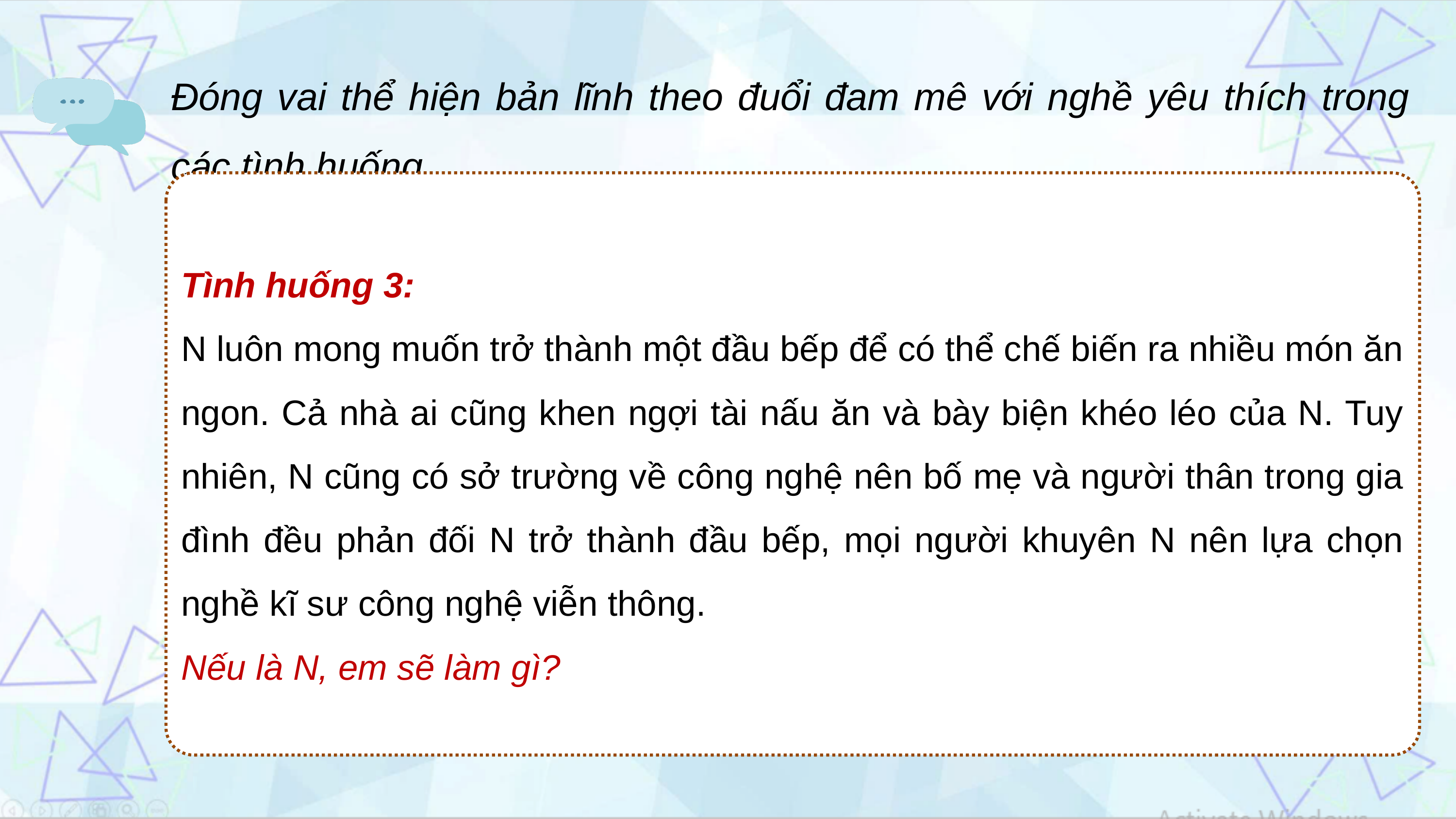

Đóng vai thể hiện bản lĩnh theo đuổi đam mê với nghề yêu thích trong các tình huống.

Tình huống 3:
N luôn mong muốn trở thành một đầu bếp để có thể chế biến ra nhiều món ăn ngon. Cả nhà ai cũng khen ngợi tài nấu ăn và bày biện khéo léo của N. Tuy nhiên, N cũng có sở trường về công nghệ nên bố mẹ và người thân trong gia đình đều phản đối N trở thành đầu bếp, mọi người khuyên N nên lựa chọn nghề kĩ sư công nghệ viễn thông.
Nếu là N, em sẽ làm gì?